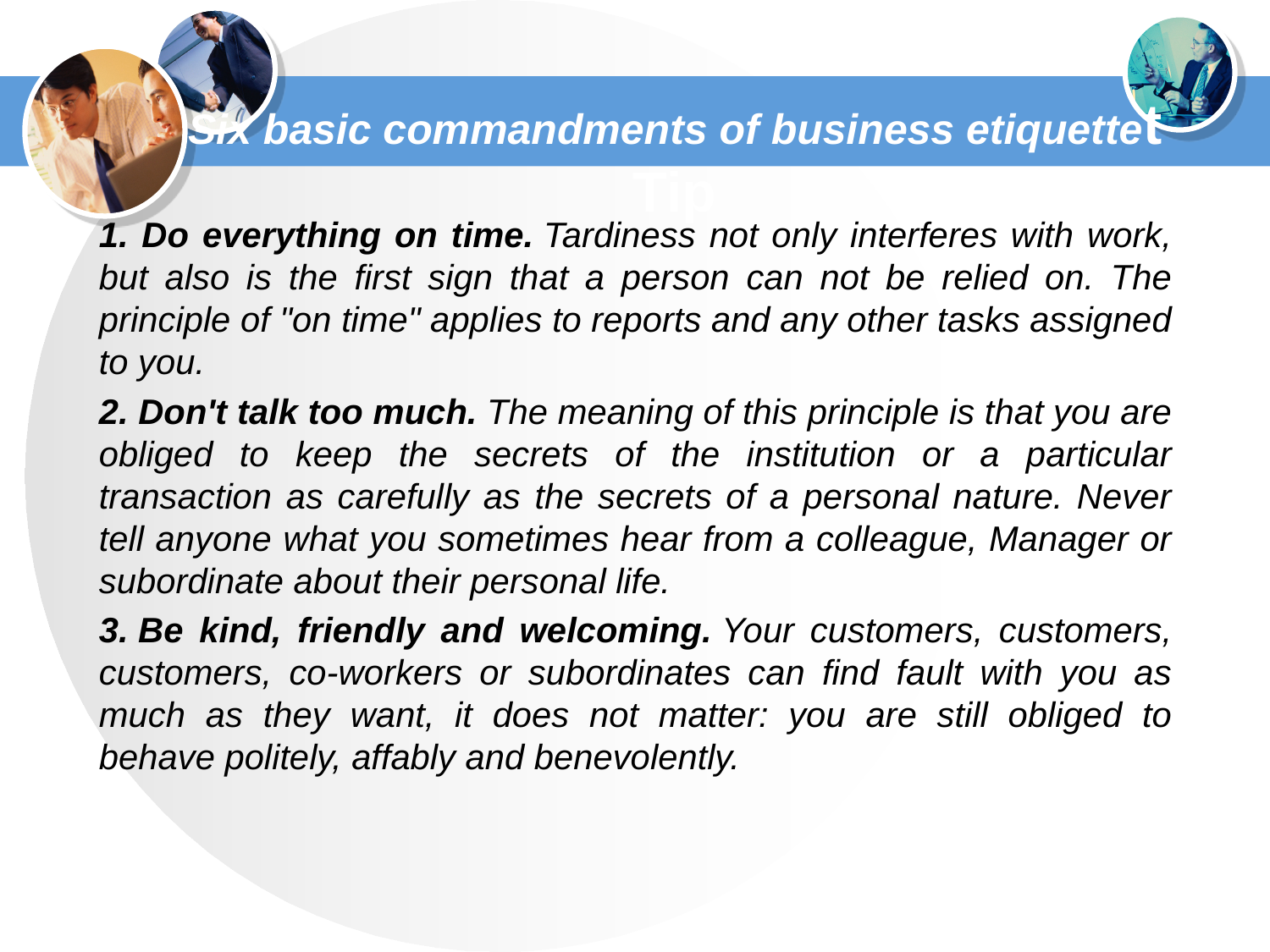

# Six basic commandments of business etiquettet Tip
1. Do everything on time. Tardiness not only interferes with work, but also is the first sign that a person can not be relied on. The principle of "on time" applies to reports and any other tasks assigned to you.
2. Don't talk too much. The meaning of this principle is that you are obliged to keep the secrets of the institution or a particular transaction as carefully as the secrets of a personal nature. Never tell anyone what you sometimes hear from a colleague, Manager or subordinate about their personal life.
3. Be kind, friendly and welcoming. Your customers, customers, customers, co-workers or subordinates can find fault with you as much as they want, it does not matter: you are still obliged to behave politely, affably and benevolently.